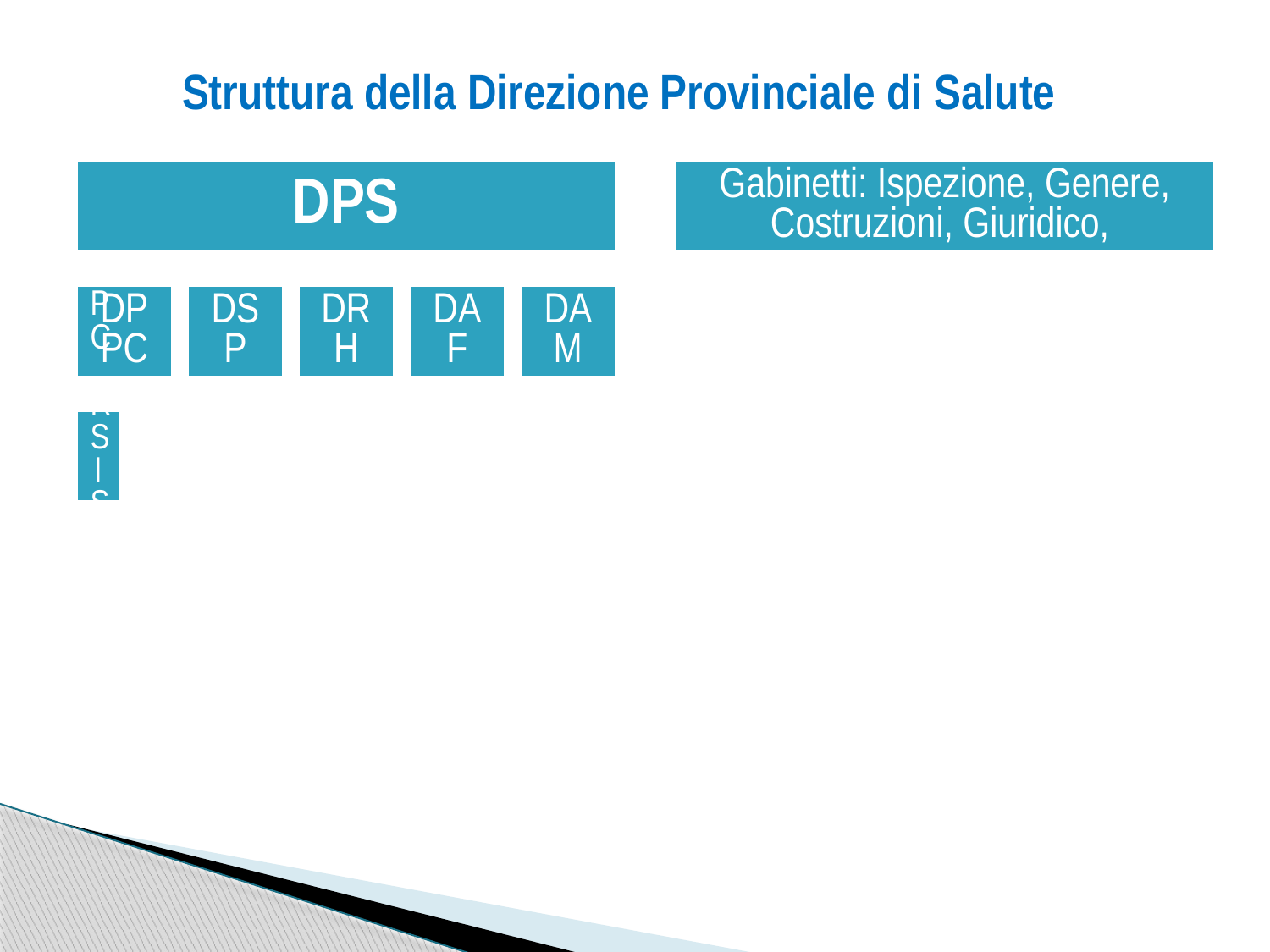

Struttura della Direzione Provinciale di Salute
DPS
DSP
DRH
DAF
DAM
Gabinetti: Ispezione, Genere, Costruzioni, Giuridico,